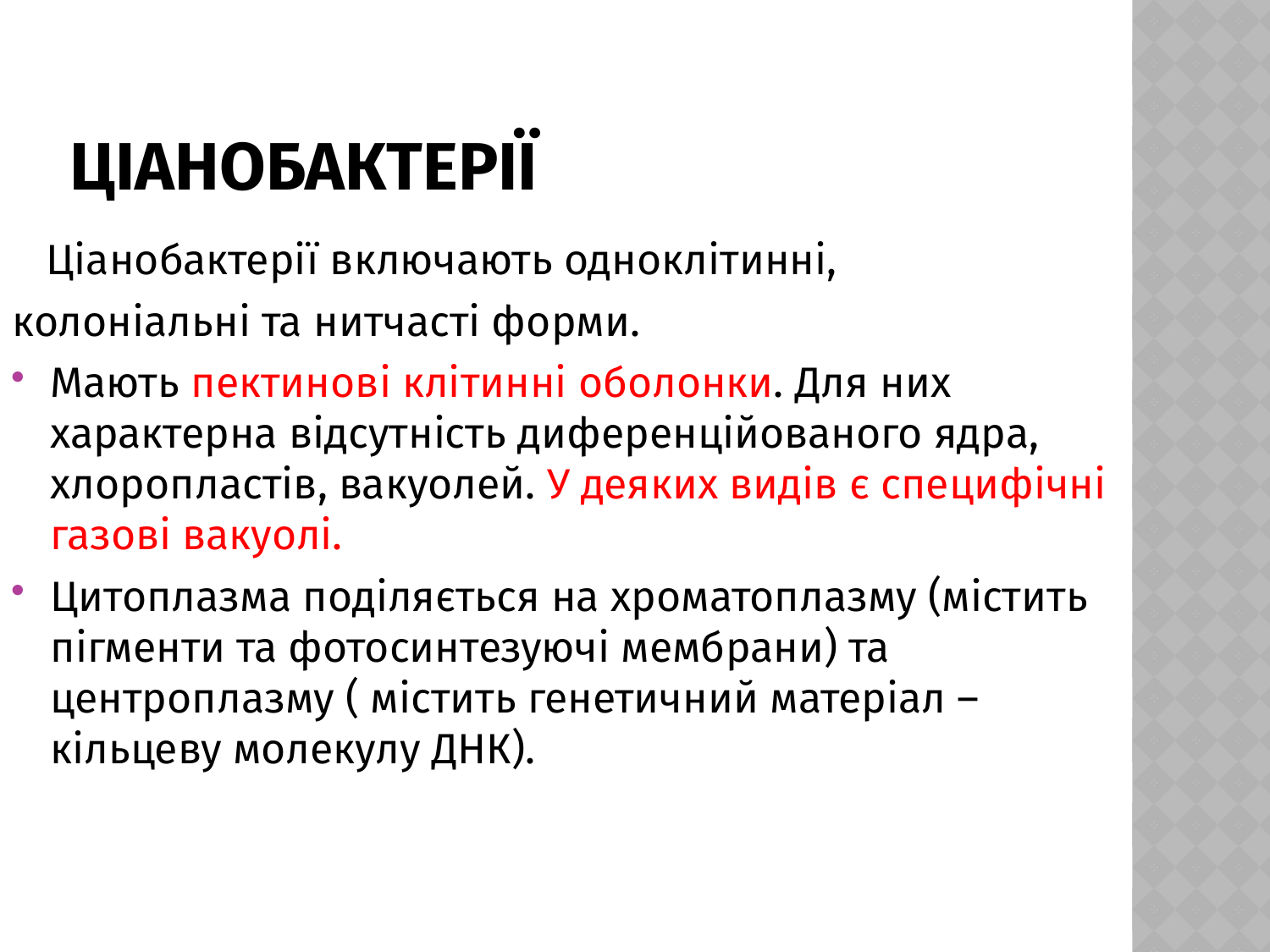

# Ціанобактерії
   Ціанобактерії включають одноклітинні,
колоніальні та нитчасті форми.
Мають пектинові клітинні оболонки. Для них характерна відсутність диференційованого ядра, хлоропластів, вакуолей. У деяких видів є специфічні газові вакуолі.
Цитоплазма поділяється на хроматоплазму (містить пігменти та фотосинтезуючі мембрани) та центроплазму ( містить генетичний матеріал – кільцеву молекулу ДНК).